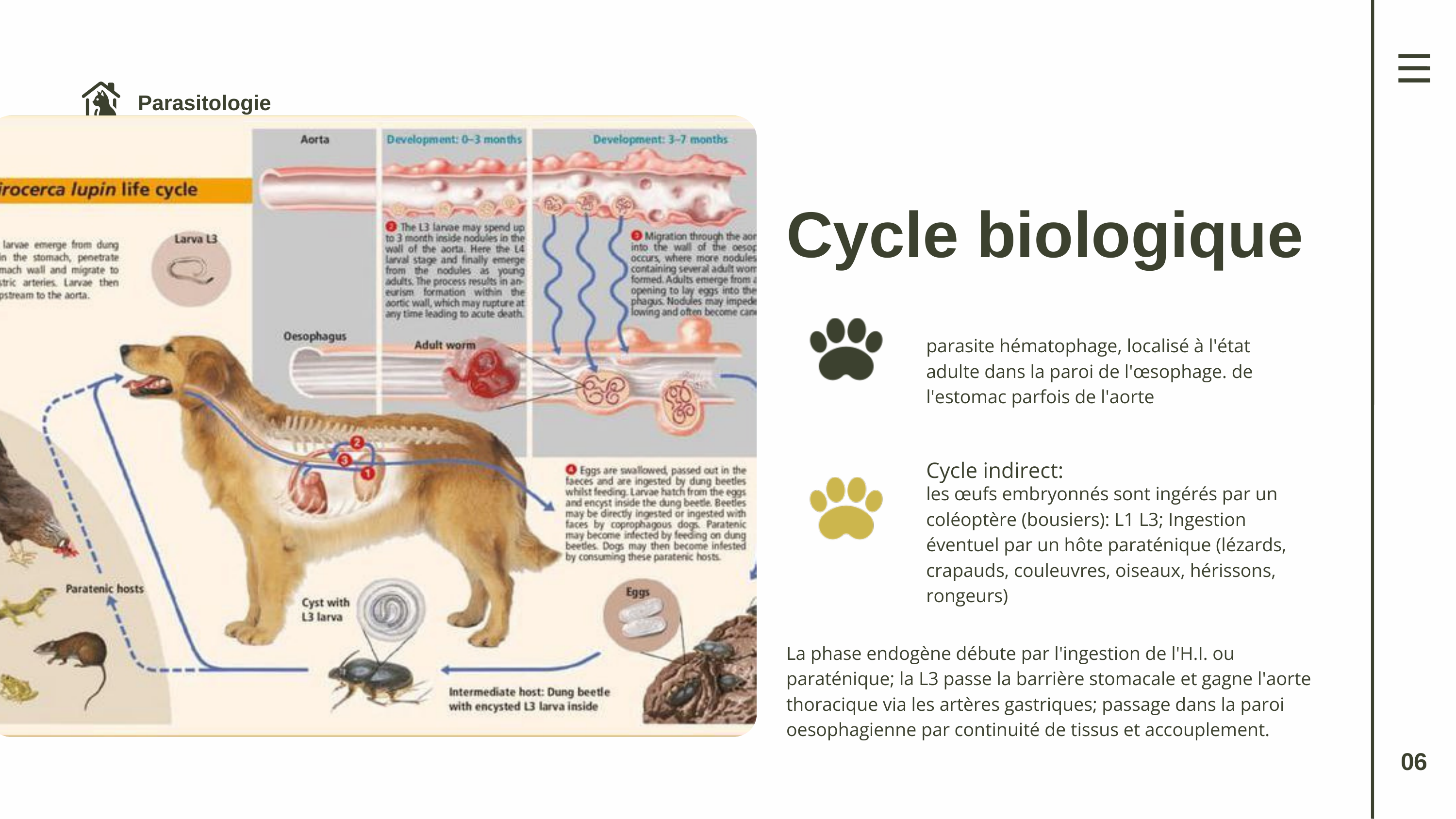

Parasitologie

Cycle biologique

parasite hématophage, localisé à l'état adulte dans la paroi de l'œsophage. de l'estomac parfois de l'aorte
Cycle indirect:

les œufs embryonnés sont ingérés par un coléoptère (bousiers): L1 L3; Ingestion éventuel par un hôte paraténique (lézards, crapauds, couleuvres, oiseaux, hérissons, rongeurs)
La phase endogène débute par l'ingestion de l'H.I. ou paraténique; la L3 passe la barrière stomacale et gagne l'aorte thoracique via les artères gastriques; passage dans la paroi oesophagienne par continuité de tissus et accouplement.
06